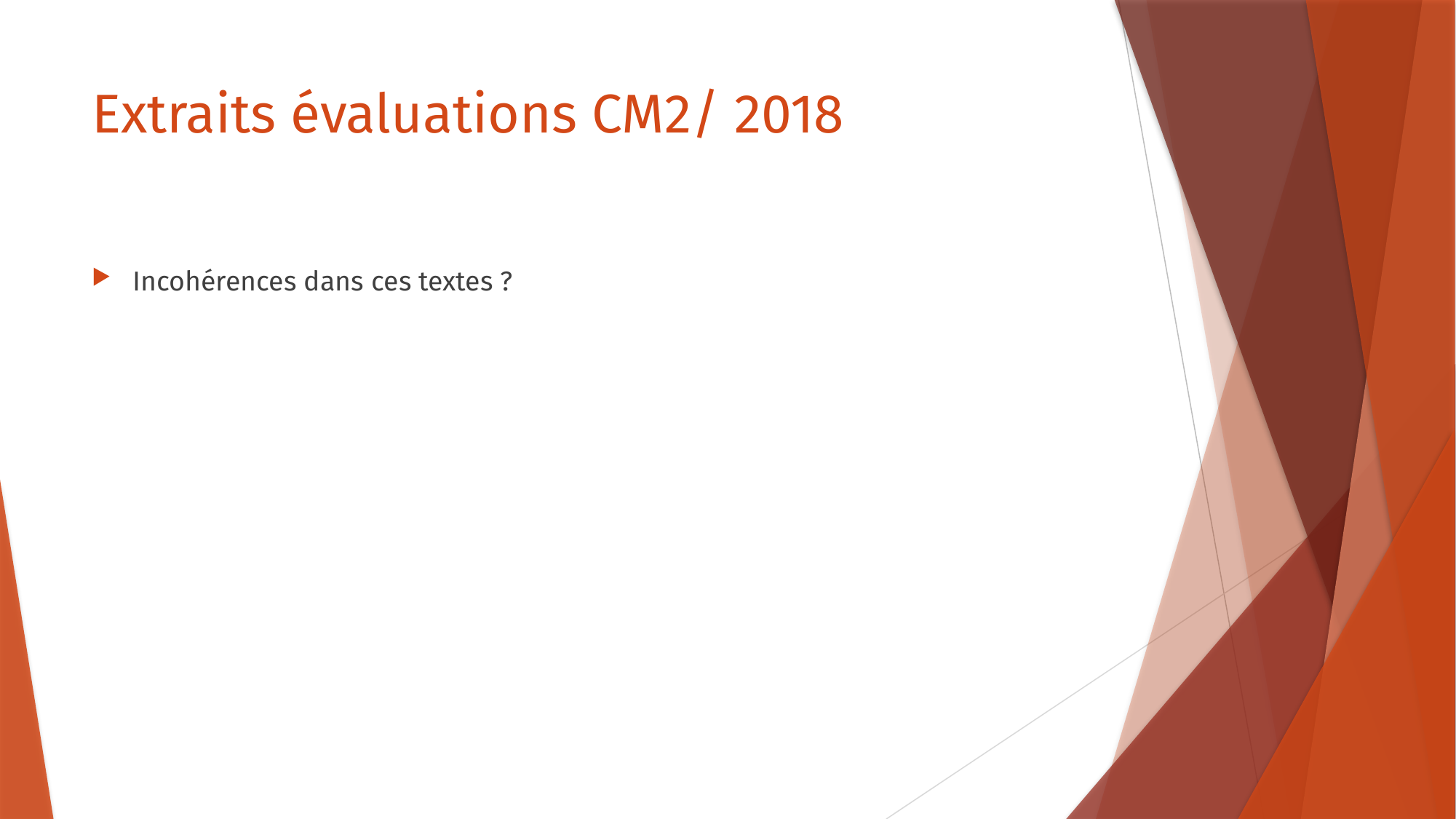

# Extraits évaluations CM2/ 2018
Incohérences dans ces textes ?